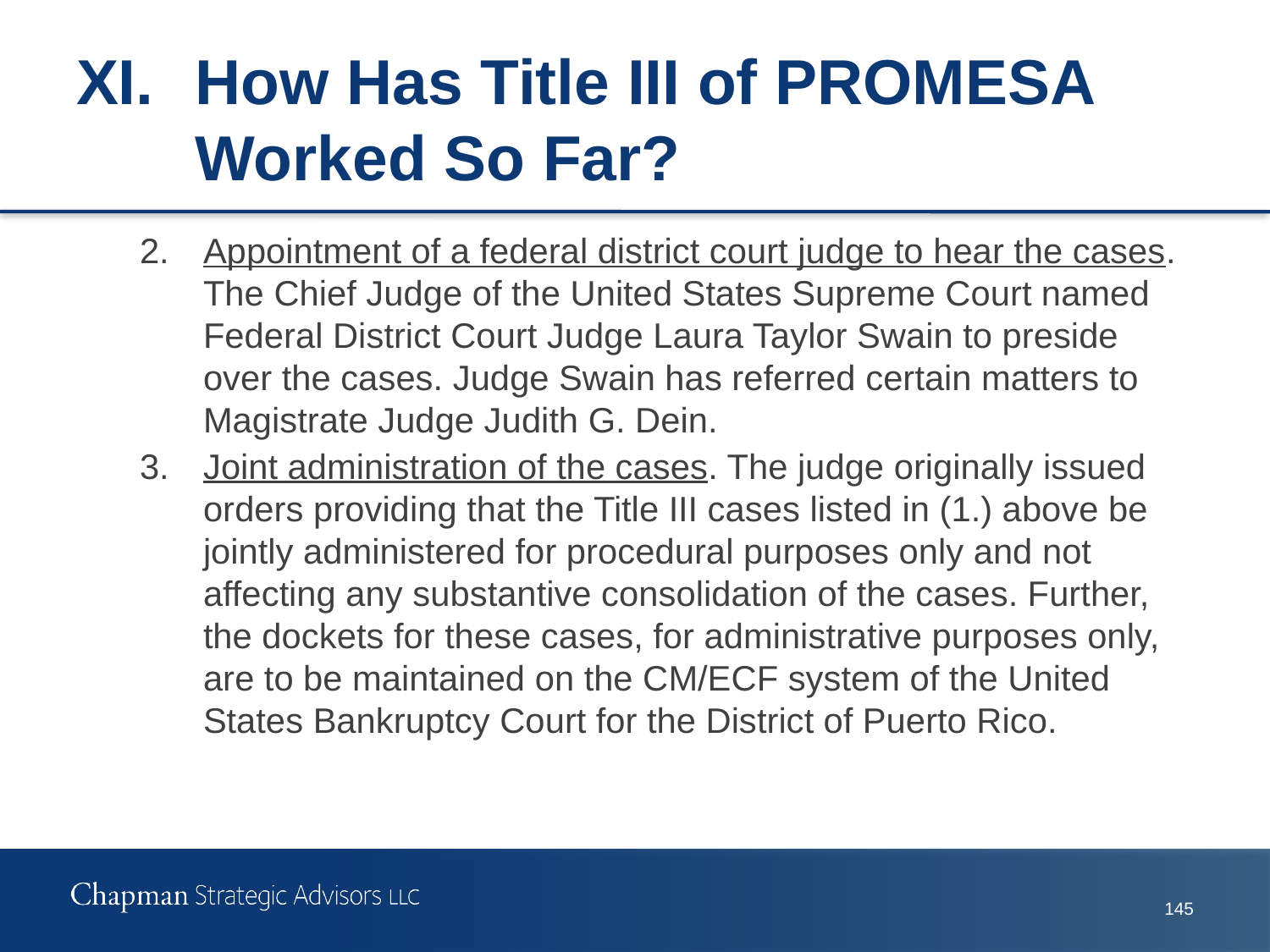

# XI.	How Has Title III of PROMESA Worked So Far?
2.	Appointment of a federal district court judge to hear the cases. The Chief Judge of the United States Supreme Court named Federal District Court Judge Laura Taylor Swain to preside over the cases. Judge Swain has referred certain matters to Magistrate Judge Judith G. Dein.
3.	Joint administration of the cases. The judge originally issued orders providing that the Title III cases listed in (1.) above be jointly administered for procedural purposes only and not affecting any substantive consolidation of the cases. Further, the dockets for these cases, for administrative purposes only, are to be maintained on the CM/ECF system of the United States Bankruptcy Court for the District of Puerto Rico.
145